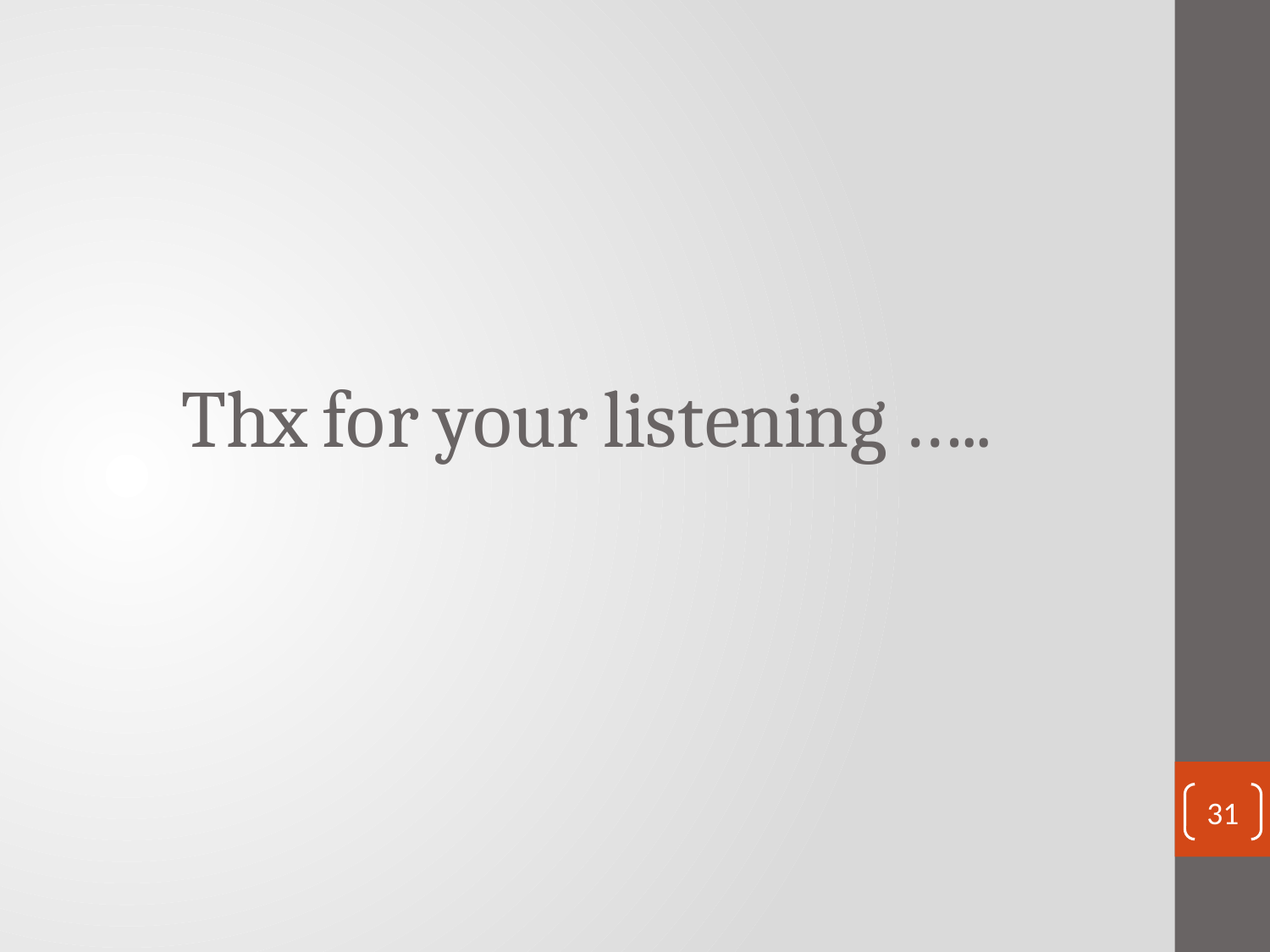

# Thx for your listening …..
31